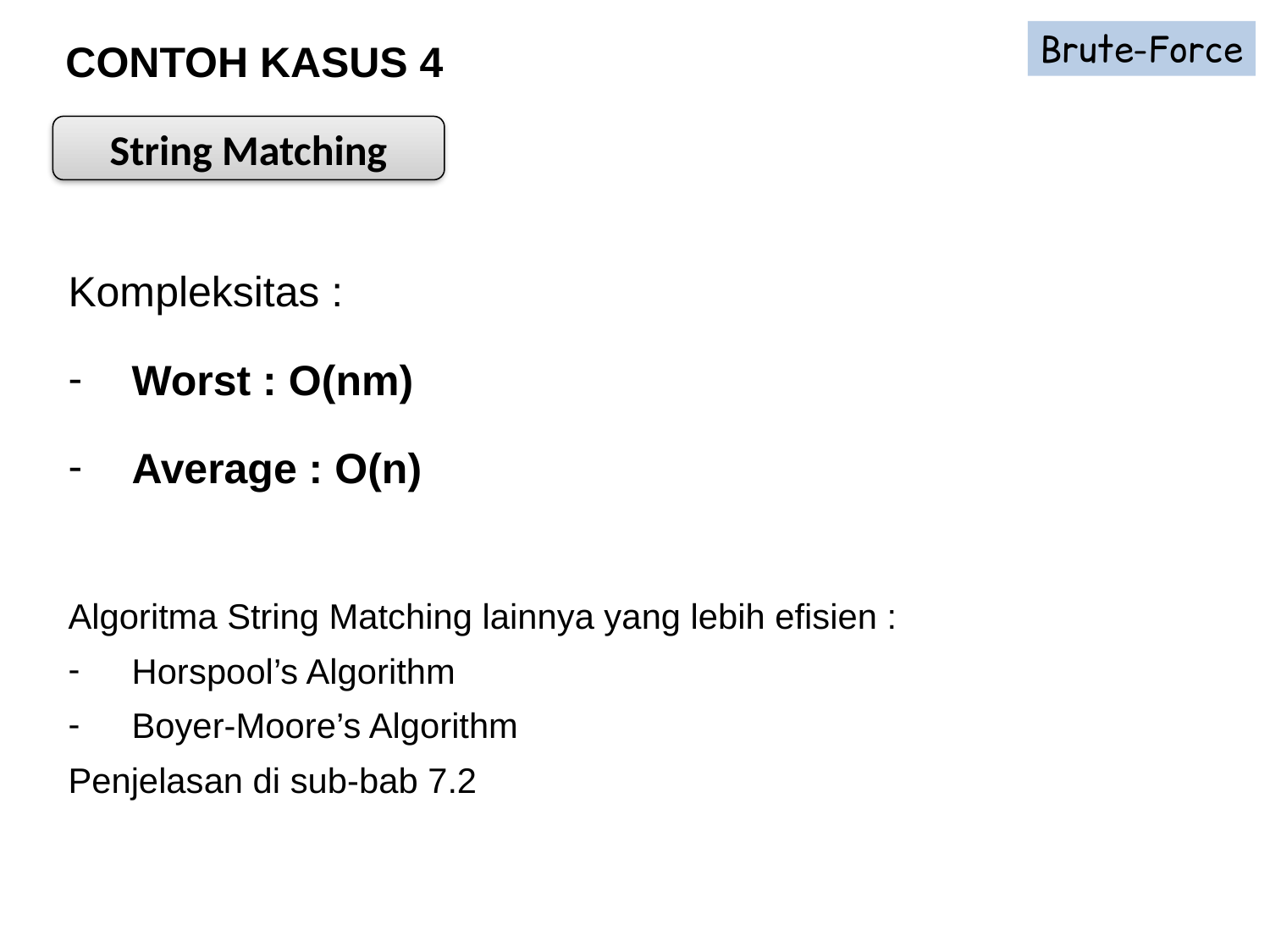

Brute-Force
# CONTOH KASUS 4
String Matching
Kompleksitas :
Worst : O(nm)
Average : O(n)

Algoritma String Matching lainnya yang lebih efisien :
Horspool’s Algorithm
Boyer-Moore’s Algorithm
Penjelasan di sub-bab 7.2